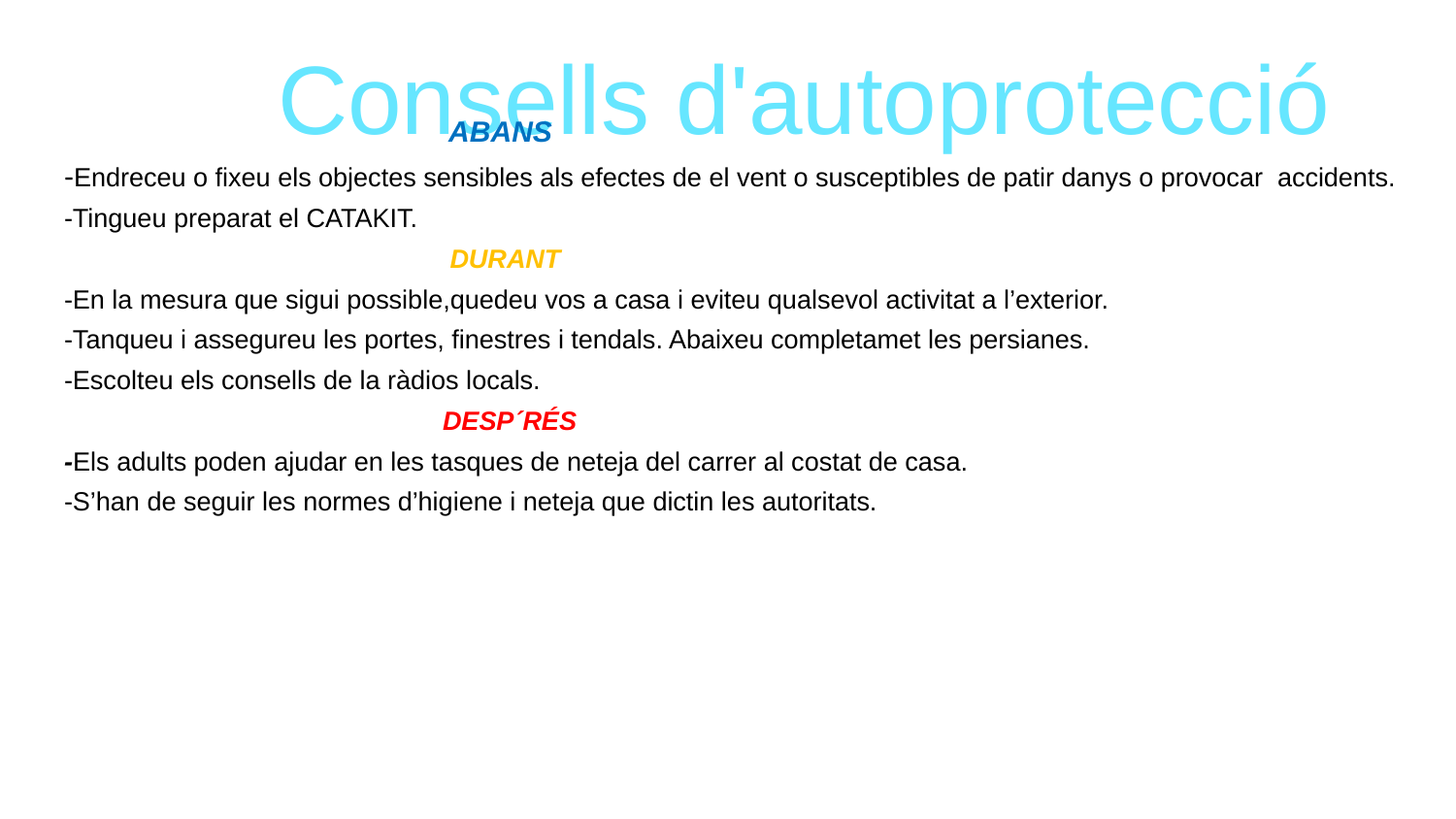

# Consells d'autoprotecció

                                                ABANS
-Endreceu o fixeu els objectes sensibles als efectes de el vent o susceptibles de patir danys o provocar  accidents.
-Tingueu preparat el CATAKIT.
                                                     DURANT
-En la mesura que sigui possible,quedeu vos a casa i eviteu qualsevol activitat a l’exterior.
-Tanqueu i assegureu les portes, finestres i tendals. Abaixeu completamet les persianes.
-Escolteu els consells de la ràdios locals.
                                                    DESP´RÉS
-Els adults poden ajudar en les tasques de neteja del carrer al costat de casa.
-S’han de seguir les normes d’higiene i neteja que dictin les autoritats.